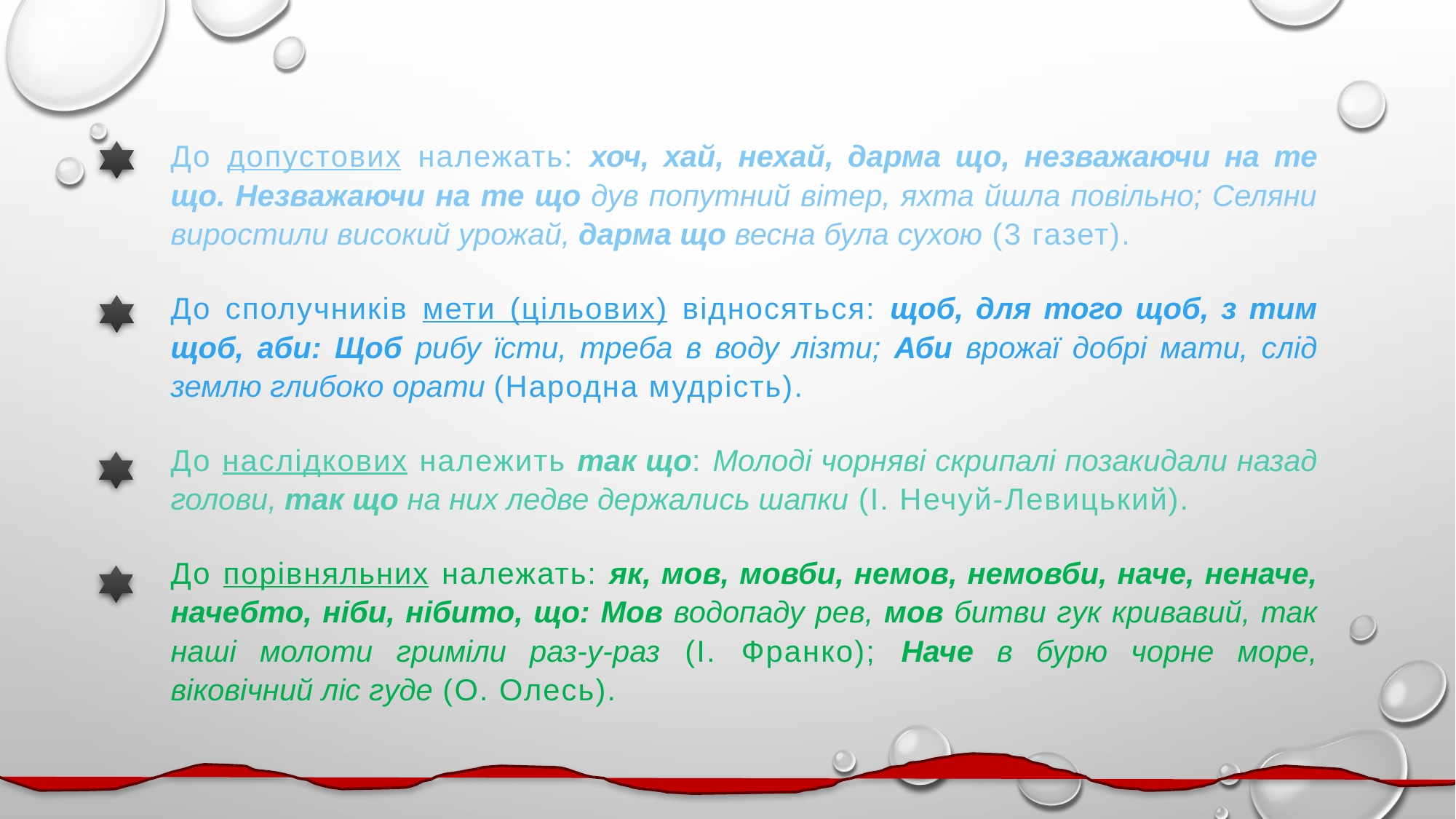

До допустових належать: хоч, хай, нехай, дарма що, незважаючи на те що. Незважаючи на те що дув попутний вітер, яхта йшла повільно; Селяни виростили високий урожай, дарма що весна була сухою (3 газет).

До сполучників мети (цільових) відносяться: щоб, для того щоб, з тим щоб, аби: Щоб рибу їсти, треба в воду лізти; Аби врожаї добрі мати, слід землю глибоко орати (Народна мудрість).

До наслідкових належить так що: Молоді чорняві скрипалі позакидали назад голови, так що на них ледве держались шапки (І. Нечуй-Левицький).

До порівняльних належать: як, мов, мовби, немов, немовби, наче, неначе, начебто, ніби, нібито, що: Мов водопаду рев, мов битви гук кривавий, так наші молоти гриміли раз-у-раз (І. Франко); Наче в бурю чорне море, віковічний ліс гуде (О. Олесь).